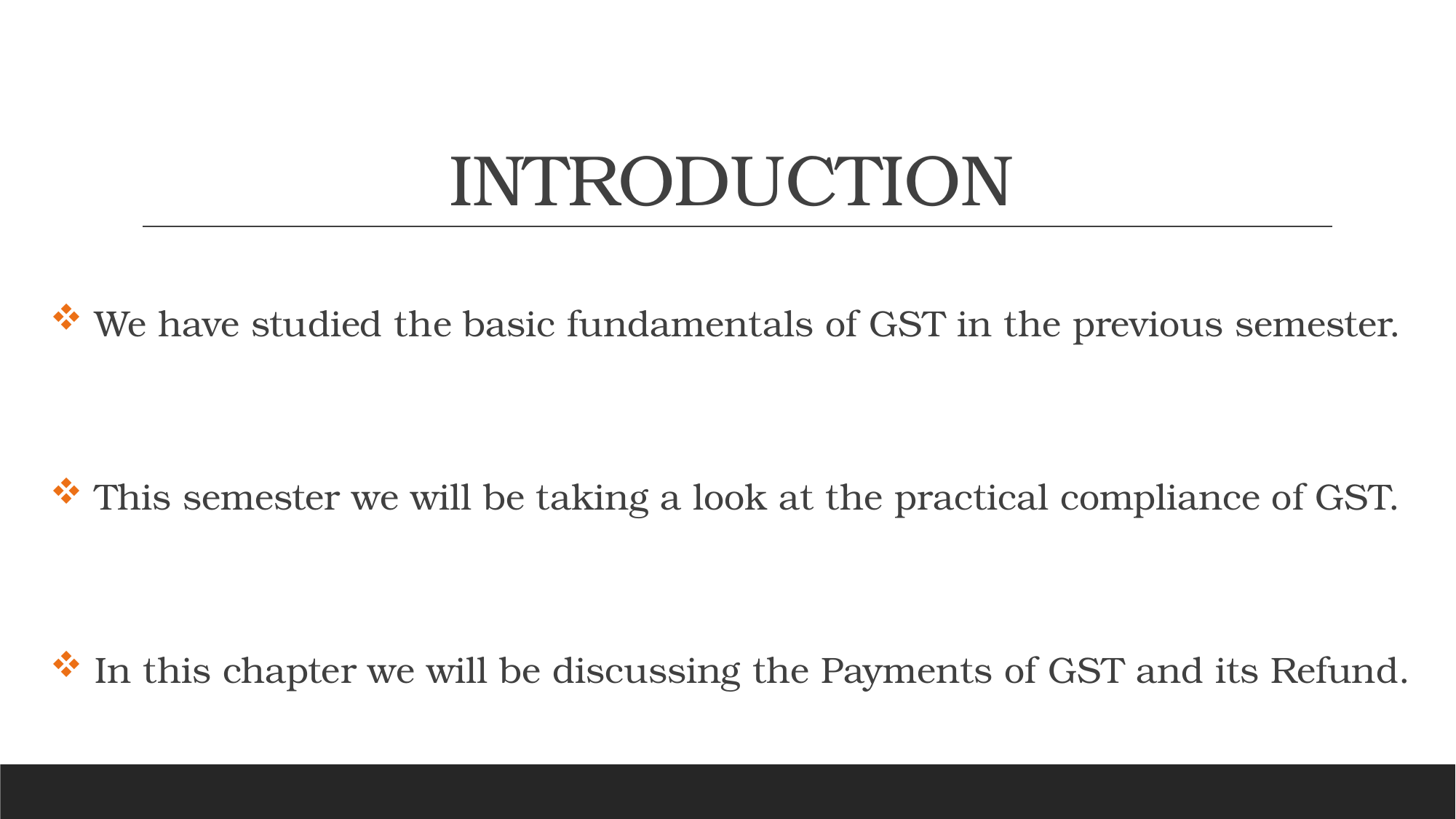

# INTRODUCTION
 We have studied the basic fundamentals of GST in the previous semester.

 This semester we will be taking a look at the practical compliance of GST.

 In this chapter we will be discussing the Payments of GST and its Refund.